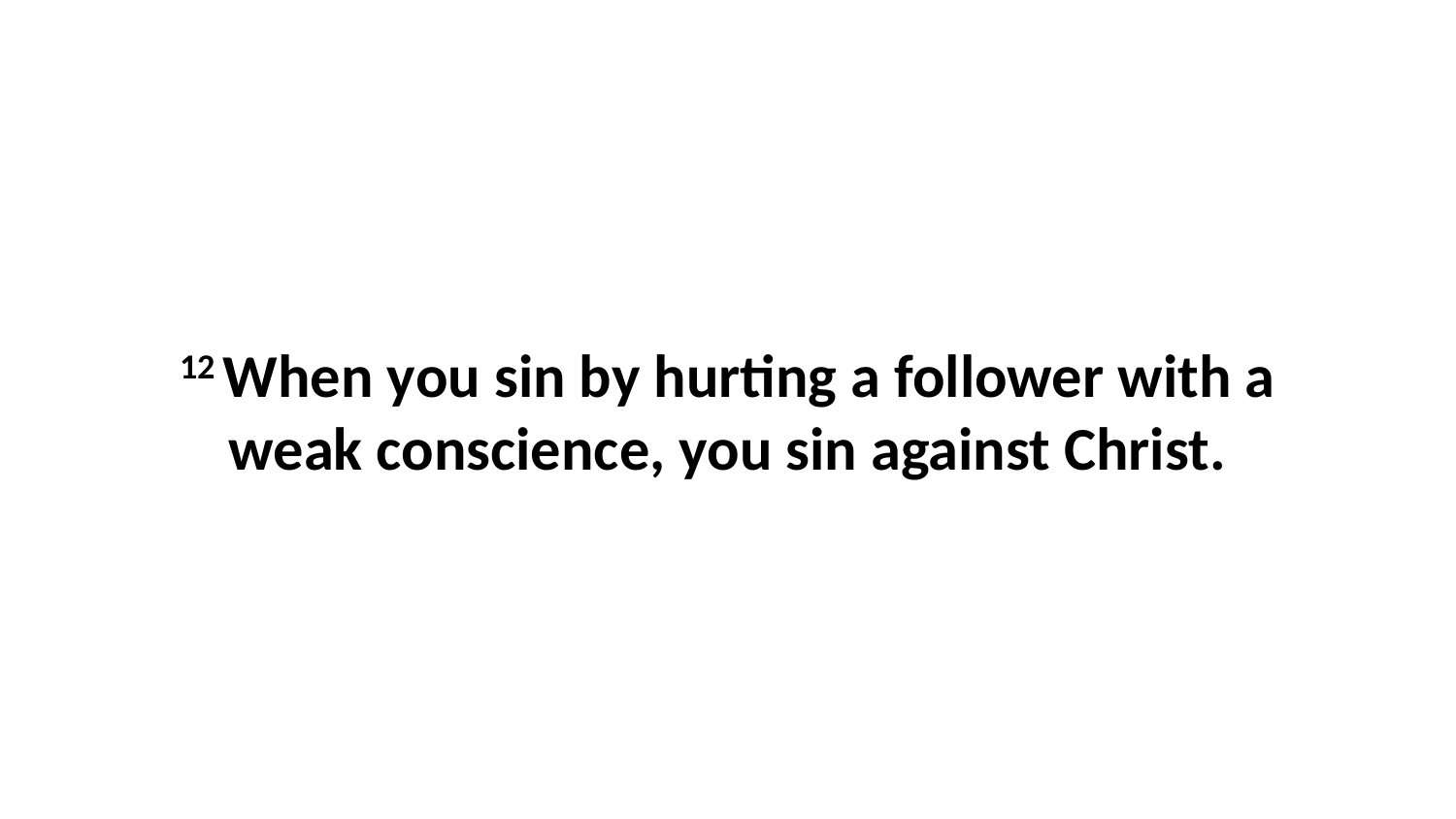

12 When you sin by hurting a follower with a weak conscience, you sin against Christ.